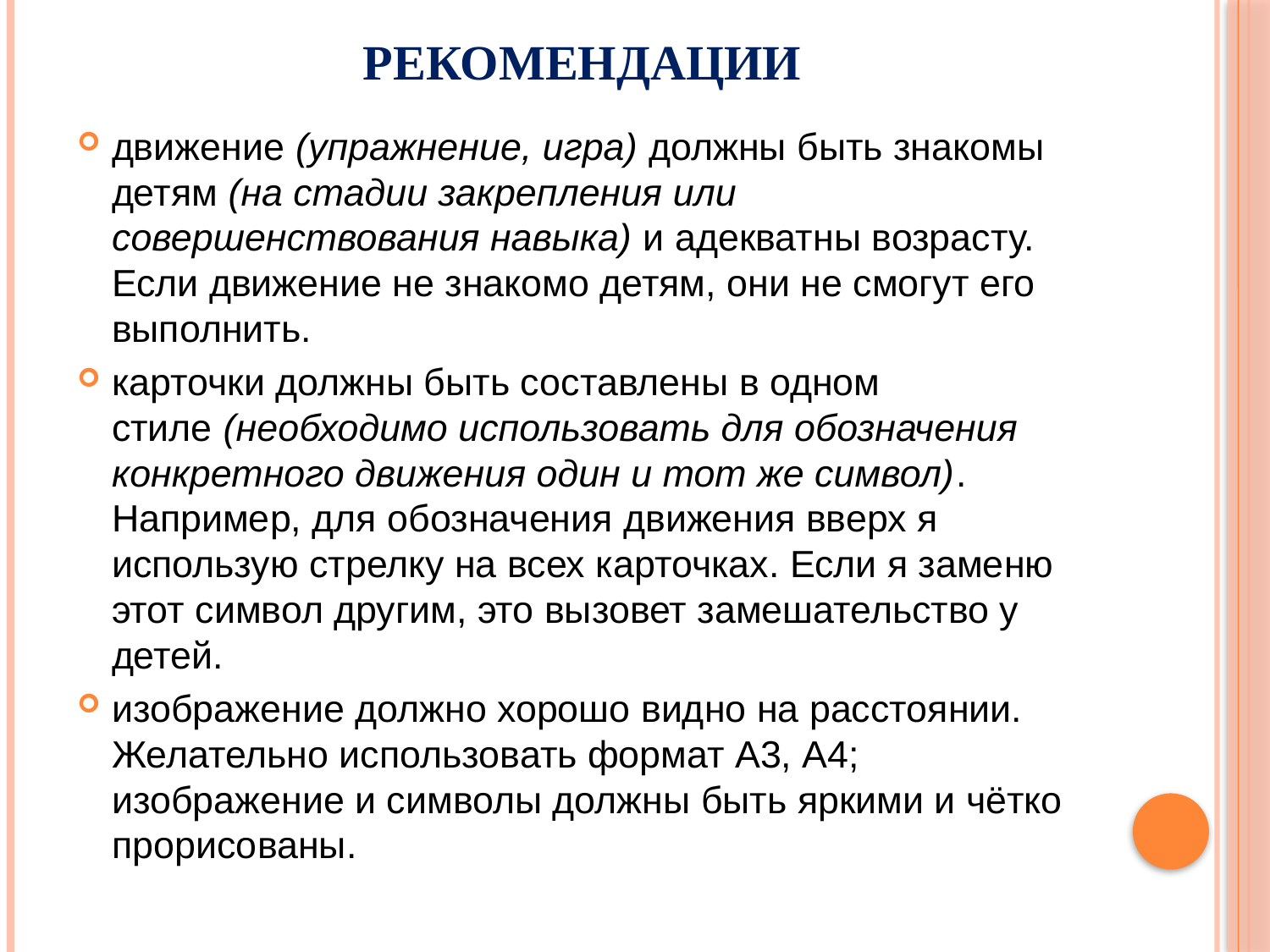

# Рекомендации
движение (упражнение, игра) должны быть знакомы детям (на стадии закрепления или совершенствования навыка) и адекватны возрасту. Если движение не знакомо детям, они не смогут его выполнить.
карточки должны быть составлены в одном стиле (необходимо использовать для обозначения конкретного движения один и тот же символ). Например, для обозначения движения вверх я использую стрелку на всех карточках. Если я заменю этот символ другим, это вызовет замешательство у детей.
изображение должно хорошо видно на расстоянии. Желательно использовать формат А3, А4;  изображение и символы должны быть яркими и чётко прорисованы.